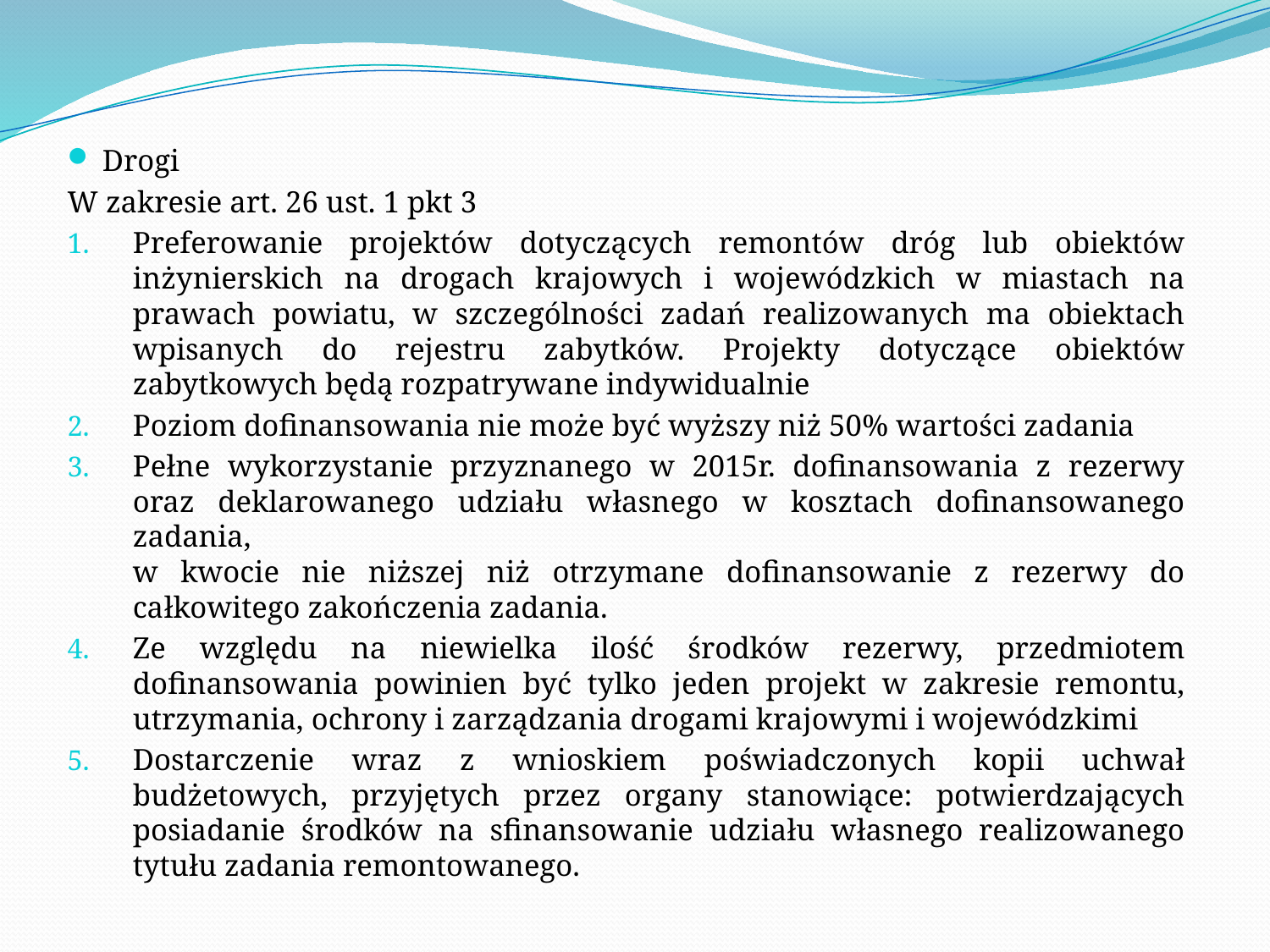

Drogi
W zakresie art. 26 ust. 1 pkt 3
Preferowanie projektów dotyczących remontów dróg lub obiektów inżynierskich na drogach krajowych i wojewódzkich w miastach na prawach powiatu, w szczególności zadań realizowanych ma obiektach wpisanych do rejestru zabytków. Projekty dotyczące obiektów zabytkowych będą rozpatrywane indywidualnie
Poziom dofinansowania nie może być wyższy niż 50% wartości zadania
Pełne wykorzystanie przyznanego w 2015r. dofinansowania z rezerwy oraz deklarowanego udziału własnego w kosztach dofinansowanego zadania,
w kwocie nie niższej niż otrzymane dofinansowanie z rezerwy do całkowitego zakończenia zadania.
Ze względu na niewielka ilość środków rezerwy, przedmiotem dofinansowania powinien być tylko jeden projekt w zakresie remontu, utrzymania, ochrony i zarządzania drogami krajowymi i wojewódzkimi
Dostarczenie wraz z wnioskiem poświadczonych kopii uchwał budżetowych, przyjętych przez organy stanowiące: potwierdzających posiadanie środków na sfinansowanie udziału własnego realizowanego tytułu zadania remontowanego.